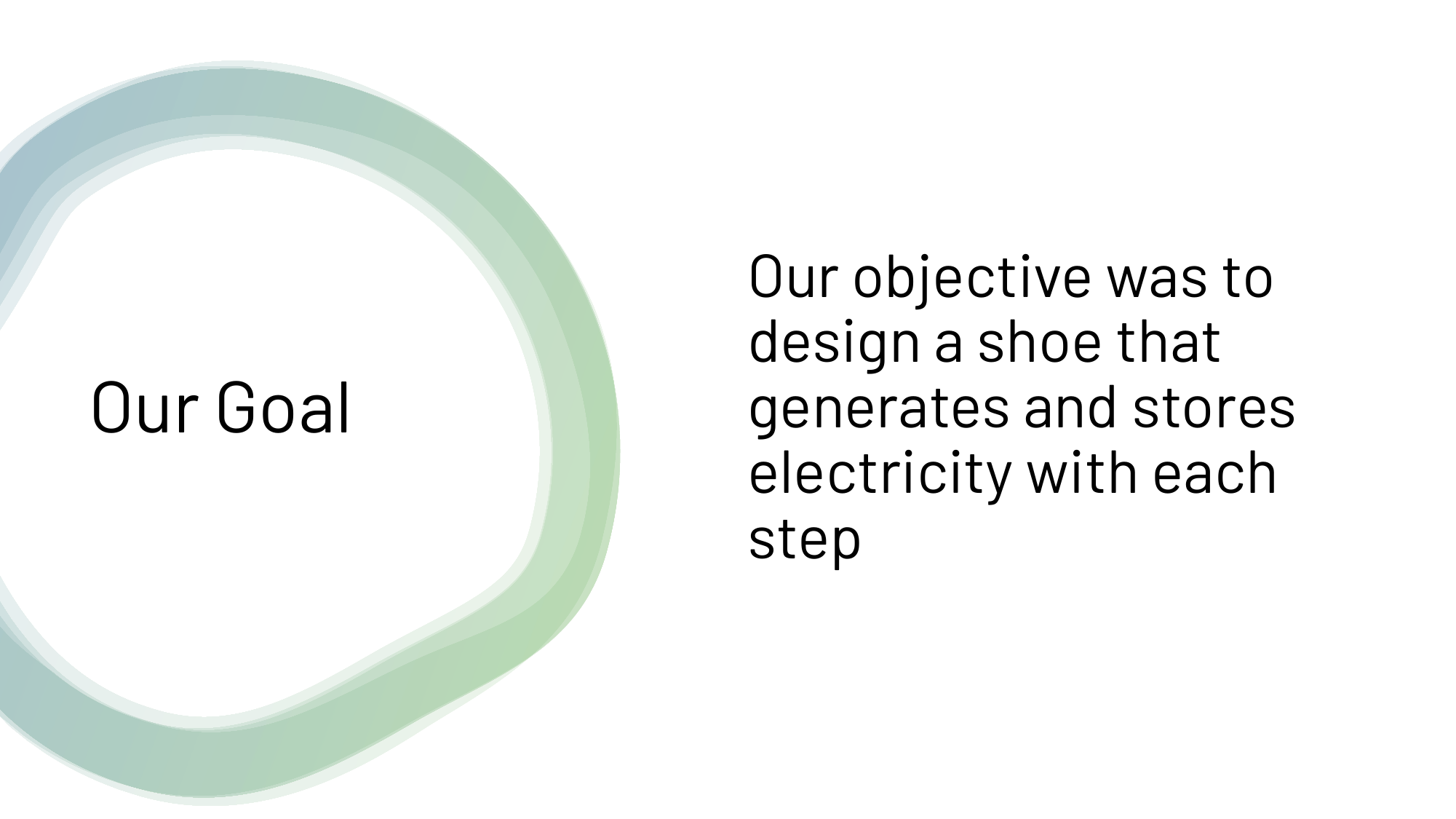

Our objective was to design a shoe that generates and stores electricity with each step
# Our Goal